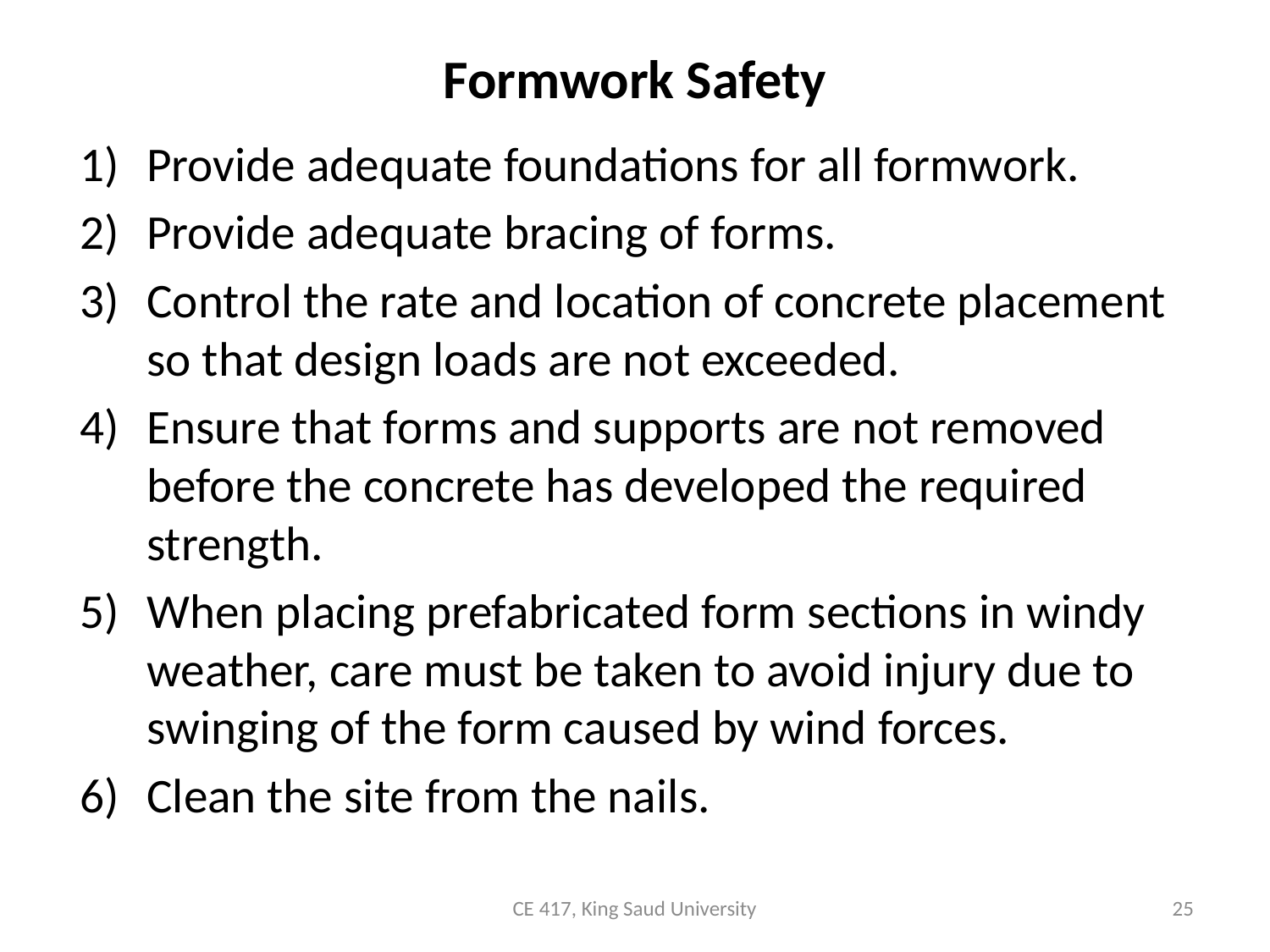

# Formwork Safety
Provide adequate foundations for all formwork.
Provide adequate bracing of forms.
Control the rate and location of concrete placement so that design loads are not exceeded.
Ensure that forms and supports are not removed before the concrete has developed the required strength.
When placing prefabricated form sections in windy weather, care must be taken to avoid injury due to swinging of the form caused by wind forces.
Clean the site from the nails.

CE 417, King Saud University
25